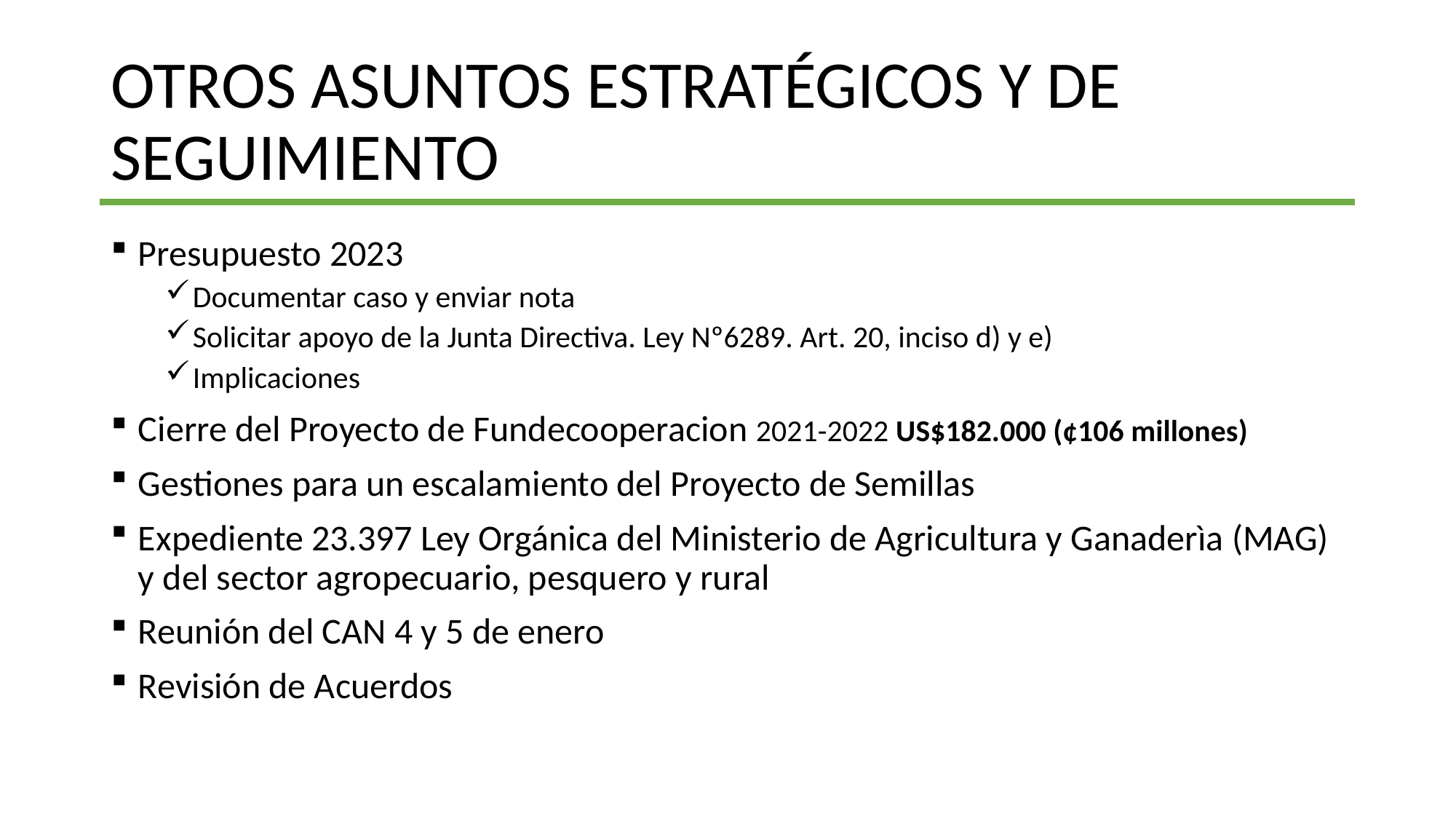

# Otros asuntos estratégicos y de seguimiento
Presupuesto 2023
Documentar caso y enviar nota
Solicitar apoyo de la Junta Directiva. Ley Nº6289. Art. 20, inciso d) y e)
Implicaciones
Cierre del Proyecto de Fundecooperacion 2021-2022 US$182.000 (¢106 millones)
Gestiones para un escalamiento del Proyecto de Semillas
Expediente 23.397 Ley Orgánica del Ministerio de Agricultura y Ganaderìa (MAG) y del sector agropecuario, pesquero y rural
Reunión del CAN 4 y 5 de enero
Revisión de Acuerdos